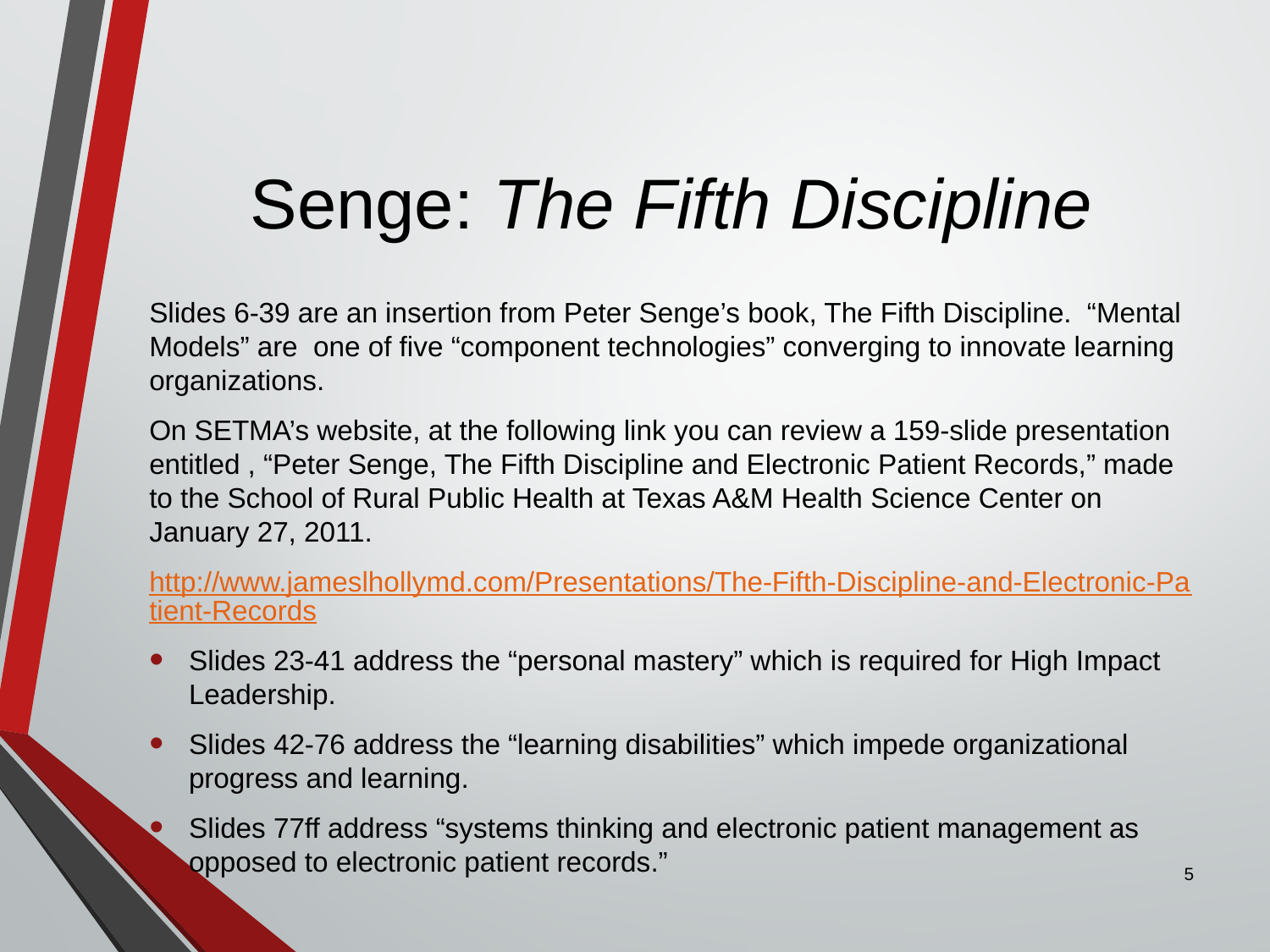

# Senge: The Fifth Discipline
Slides 6-39 are an insertion from Peter Senge’s book, The Fifth Discipline.  “Mental Models” are  one of five “component technologies” converging to innovate learning organizations.
On SETMA’s website, at the following link you can review a 159-slide presentation  entitled , “Peter Senge, The Fifth Discipline and Electronic Patient Records,” made to the School of Rural Public Health at Texas A&M Health Science Center on January 27, 2011.
http://www.jameslhollymd.com/Presentations/The-Fifth-Discipline-and-Electronic-Patient-Records
Slides 23-41 address the “personal mastery” which is required for High Impact Leadership.
Slides 42-76 address the “learning disabilities” which impede organizational progress and learning.
Slides 77ff address “systems thinking and electronic patient management as opposed to electronic patient records.”
5